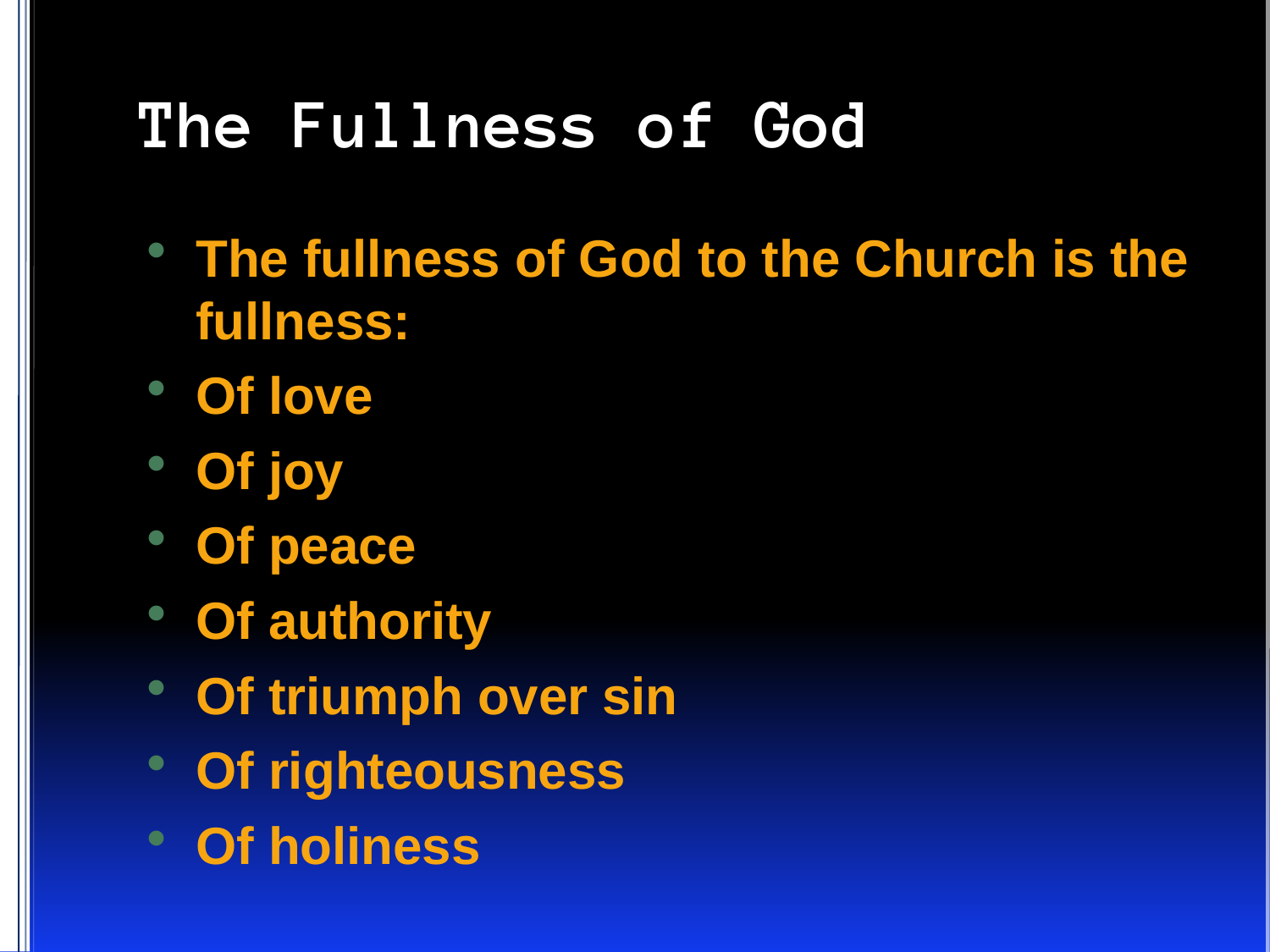

# The Fullness of God
The fullness of God to the Church is the fullness:
Of love
Of joy
Of peace
Of authority
Of triumph over sin
Of righteousness
Of holiness